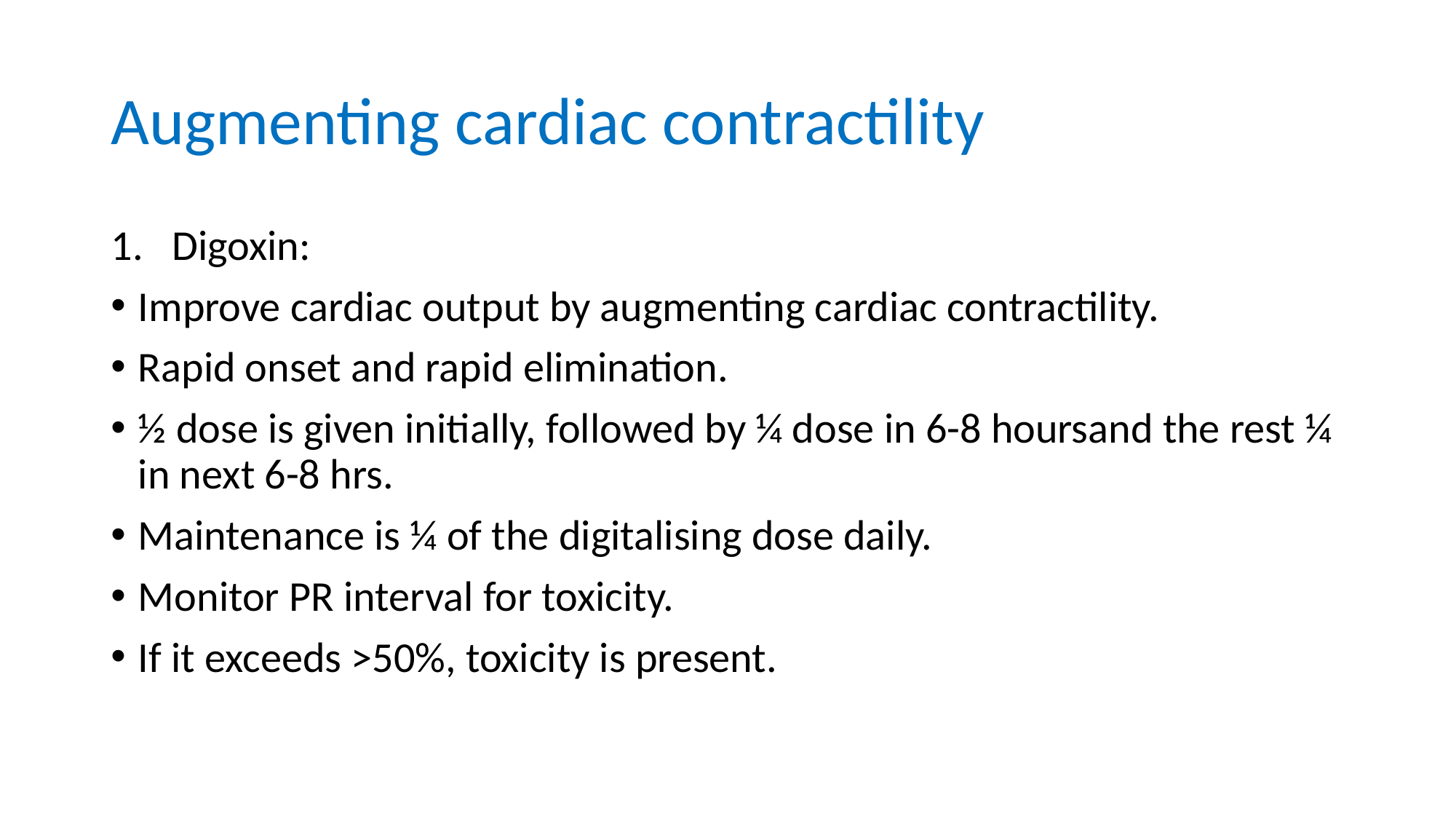

# Augmenting cardiac contractility
Digoxin:
Improve cardiac output by augmenting cardiac contractility.
Rapid onset and rapid elimination.
½ dose is given initially, followed by ¼ dose in 6-8 hoursand the rest ¼ in next 6-8 hrs.
Maintenance is ¼ of the digitalising dose daily.
Monitor PR interval for toxicity.
If it exceeds >50%, toxicity is present.